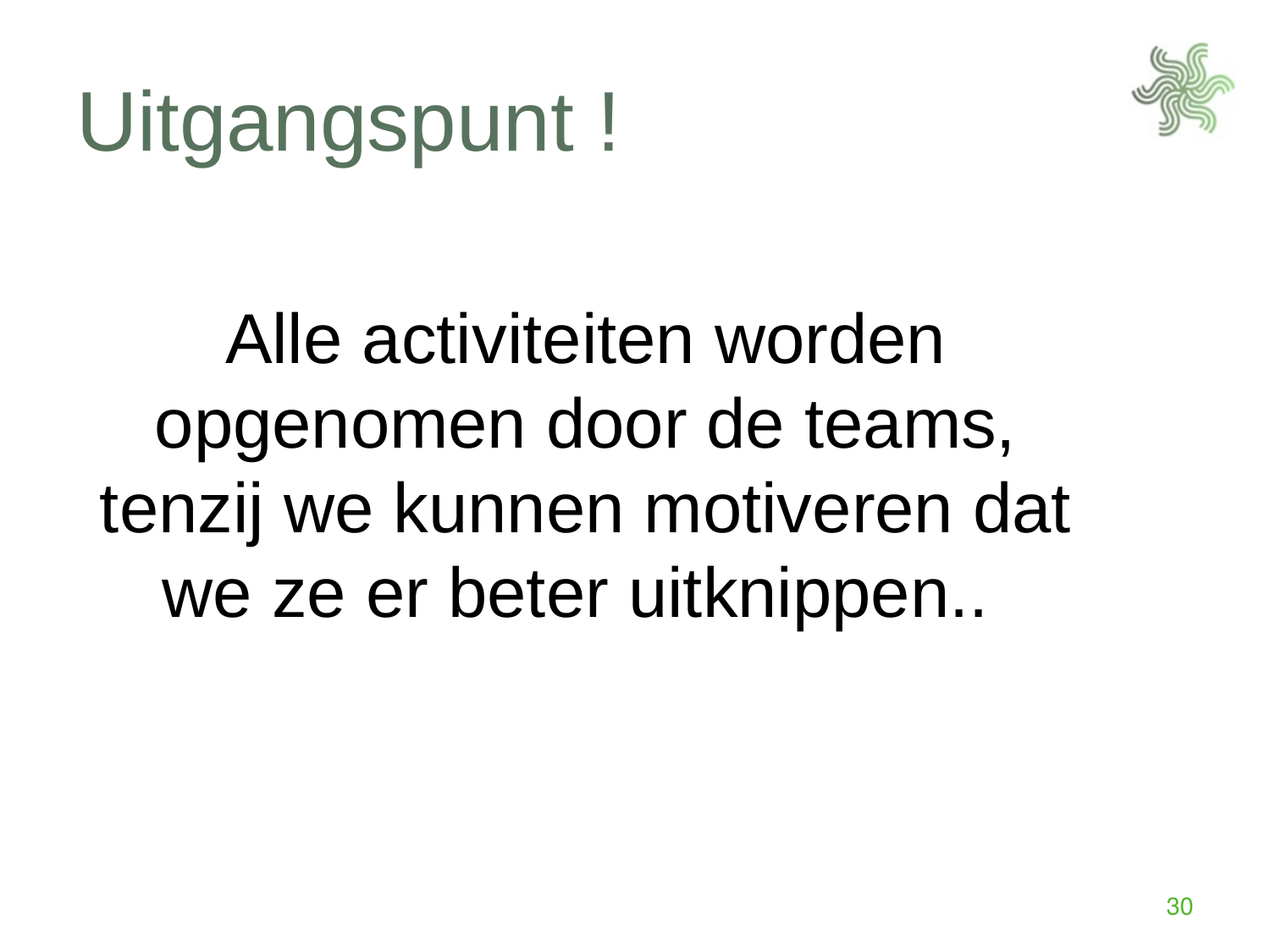

# Uitgangspunt !
Alle activiteiten worden opgenomen door de teams, tenzij we kunnen motiveren dat we ze er beter uitknippen..
30